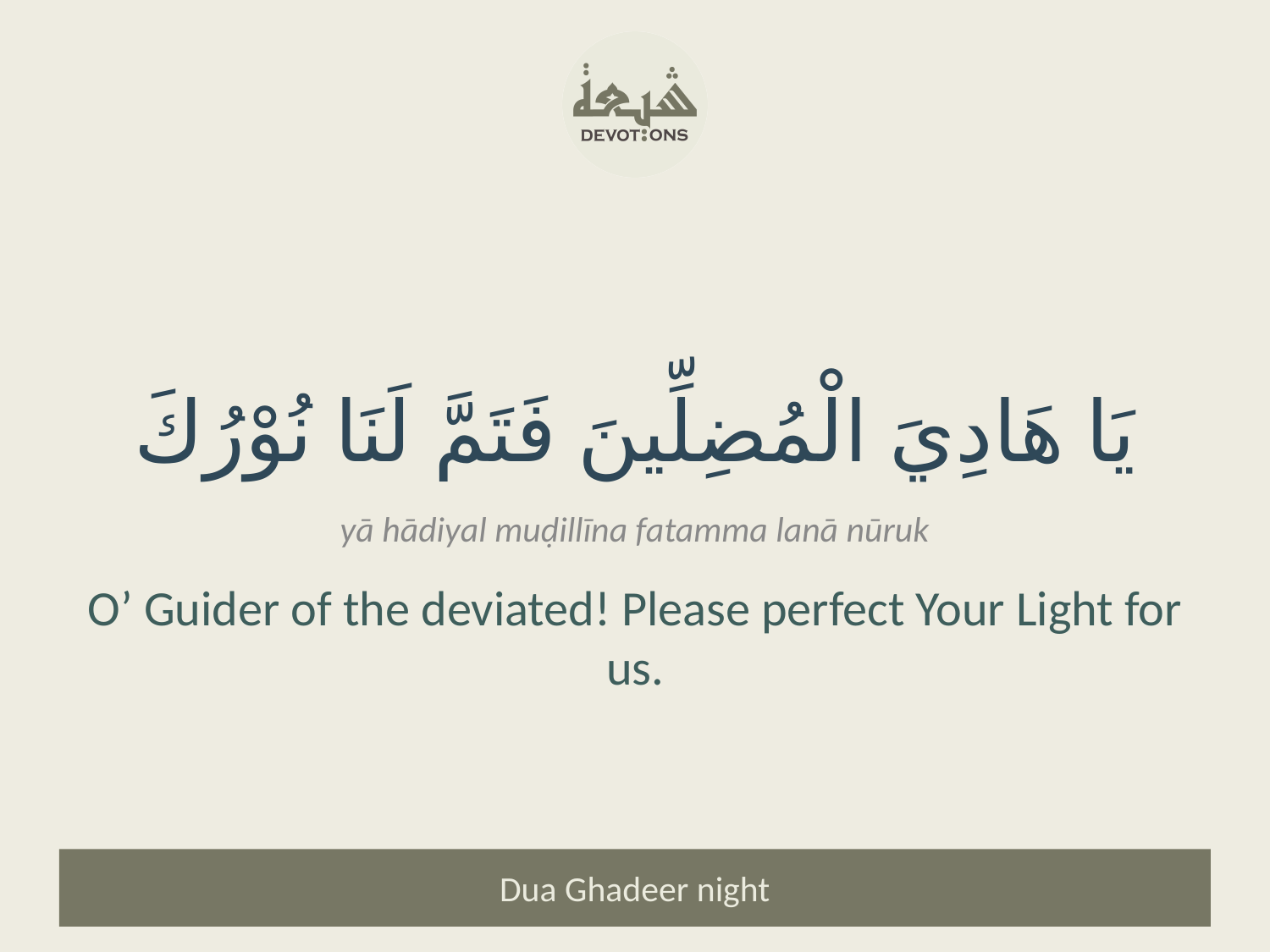

يَا هَادِيَ الْمُضِلِّينَ فَتَمَّ لَنَا نُوْرُكَ
yā hādiyal muḍillīna fatamma lanā nūruk
O’ Guider of the deviated! Please perfect Your Light for us.
Dua Ghadeer night